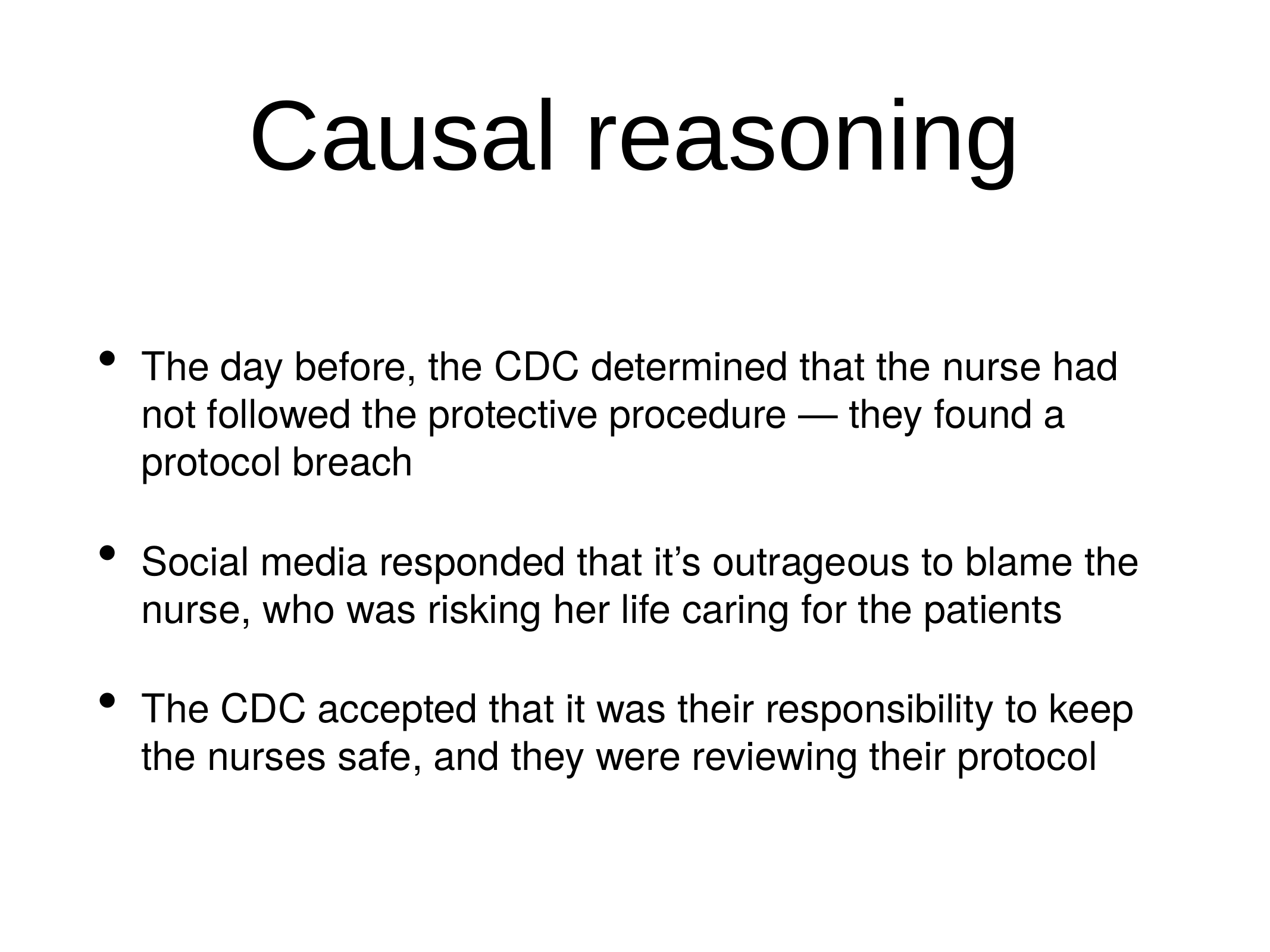

# Causal reasoning
The day before, the CDC determined that the nurse had not followed the protective procedure — they found a protocol breach
Social media responded that it’s outrageous to blame the nurse, who was risking her life caring for the patients
The CDC accepted that it was their responsibility to keep the nurses safe, and they were reviewing their protocol